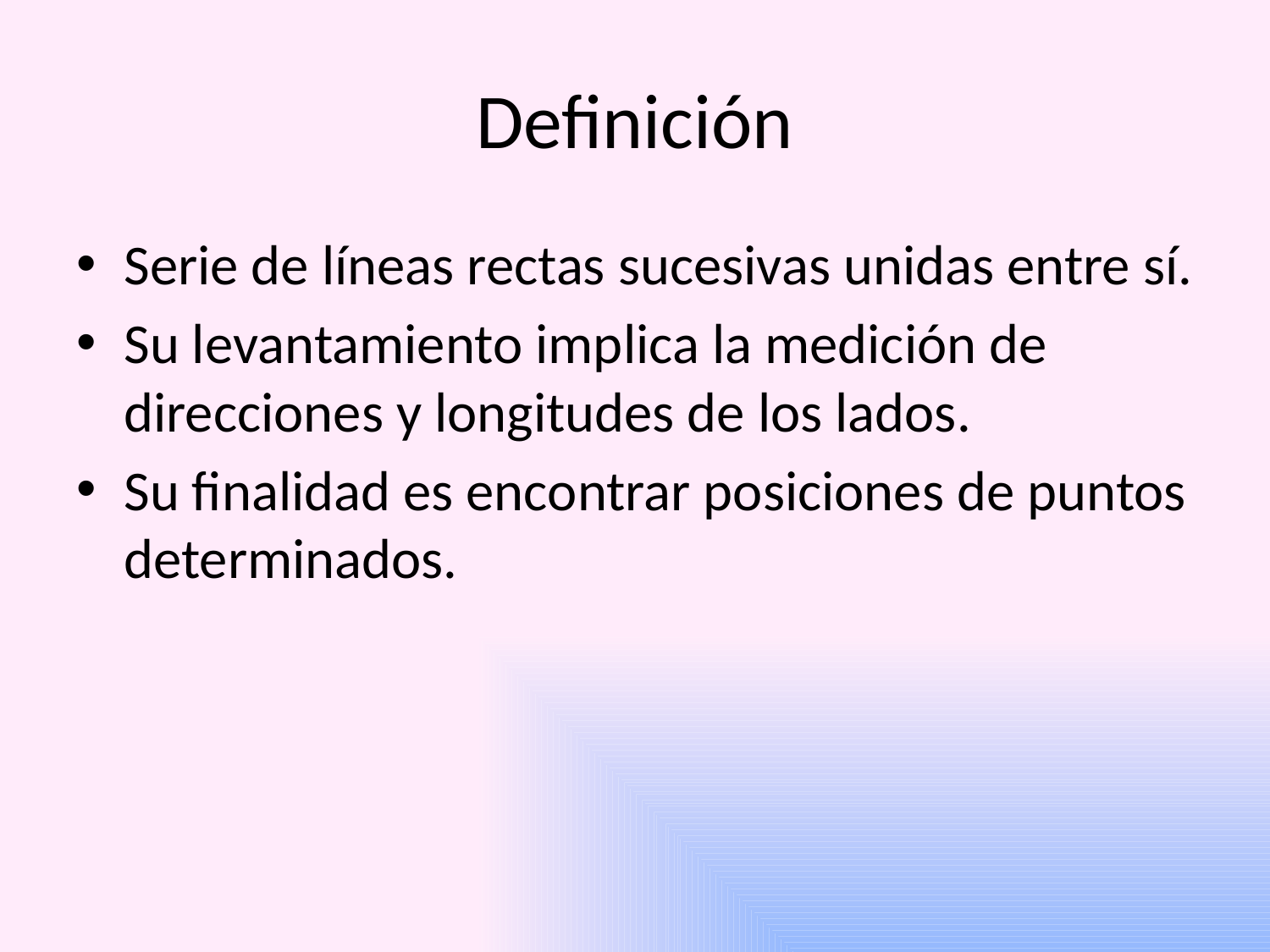

# Definición
Serie de líneas rectas sucesivas unidas entre sí.
Su levantamiento implica la medición de direcciones y longitudes de los lados.
Su finalidad es encontrar posiciones de puntos determinados.